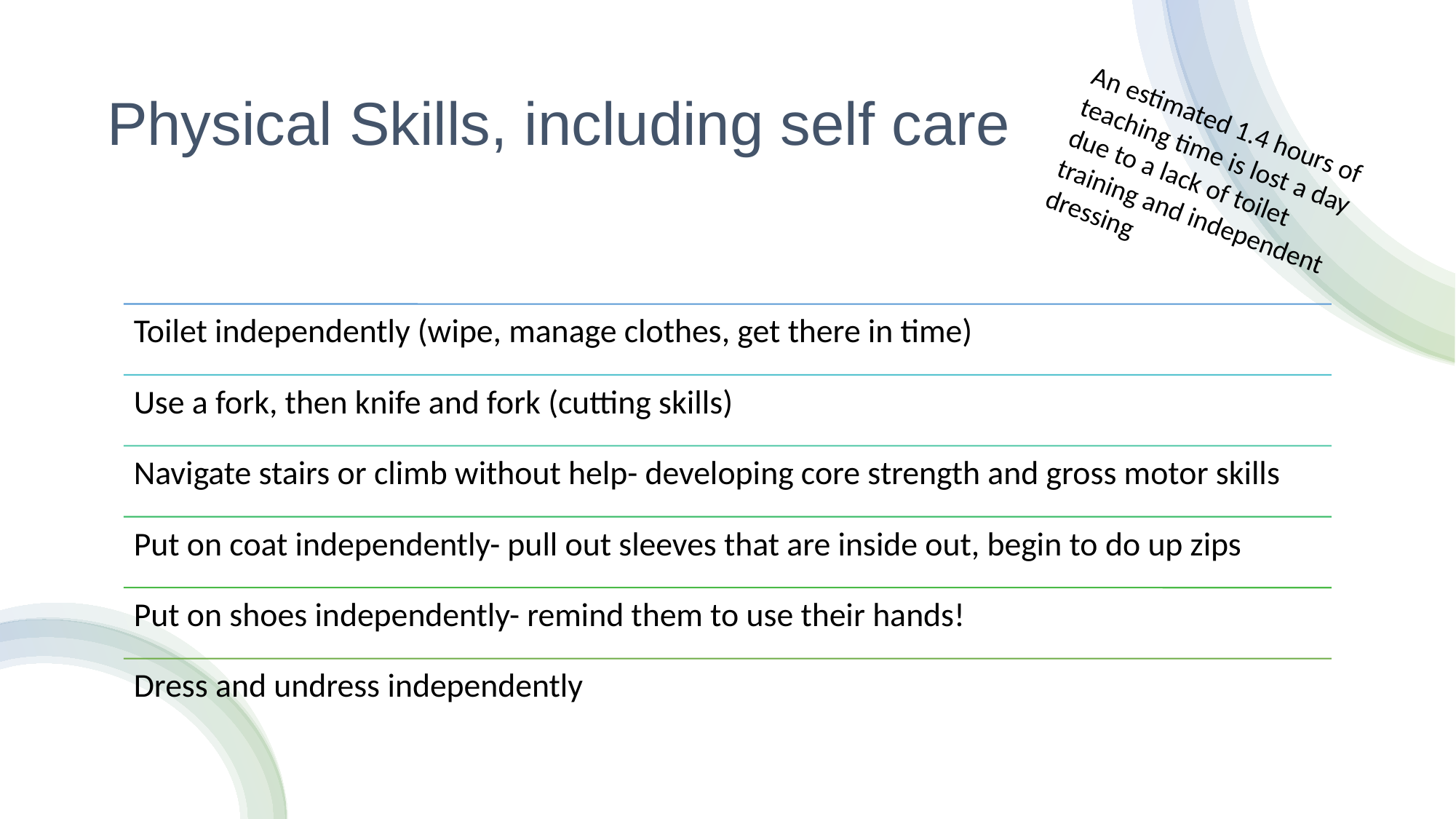

# Physical Skills, including self care
An estimated 1.4 hours of teaching time is lost a day due to a lack of toilet training and independent dressing
Toilet independently (wipe, manage clothes, get there in time)
Use a fork, then knife and fork (cutting skills)
Navigate stairs or climb without help- developing core strength and gross motor skills
Put on coat independently- pull out sleeves that are inside out, begin to do up zips
Put on shoes independently- remind them to use their hands!
Dress and undress independently